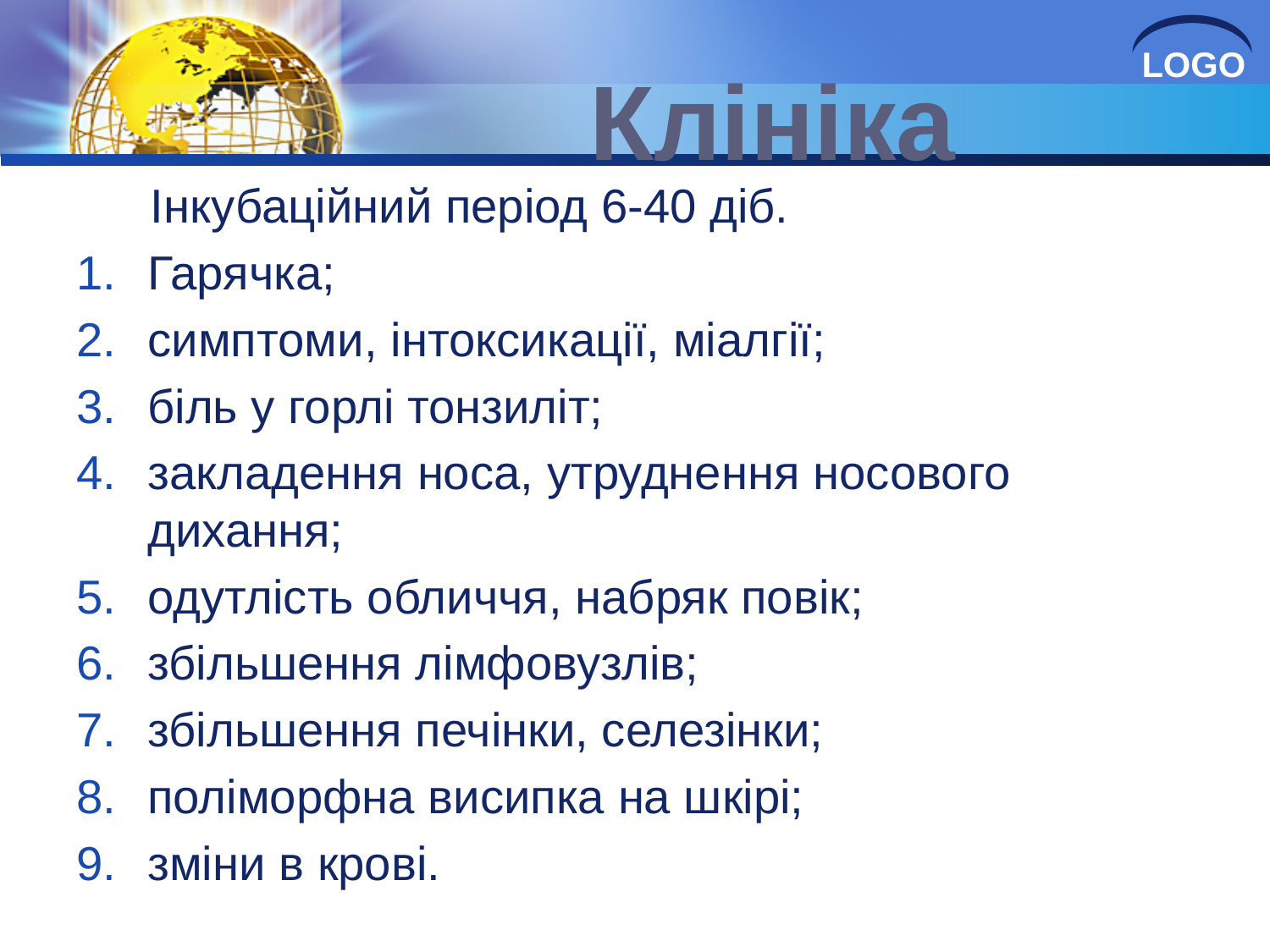

# Клініка
Інкубаційний період 6-40 діб.
Гарячка;
симптоми, інтоксикації, міалгії;
біль у горлі тонзиліт;
закладення носа, утруднення носового дихання;
одутлість обличчя, набряк повік;
збільшення лімфовузлів;
збільшення печінки, селезінки;
поліморфна висипка на шкірі;
зміни в крові.